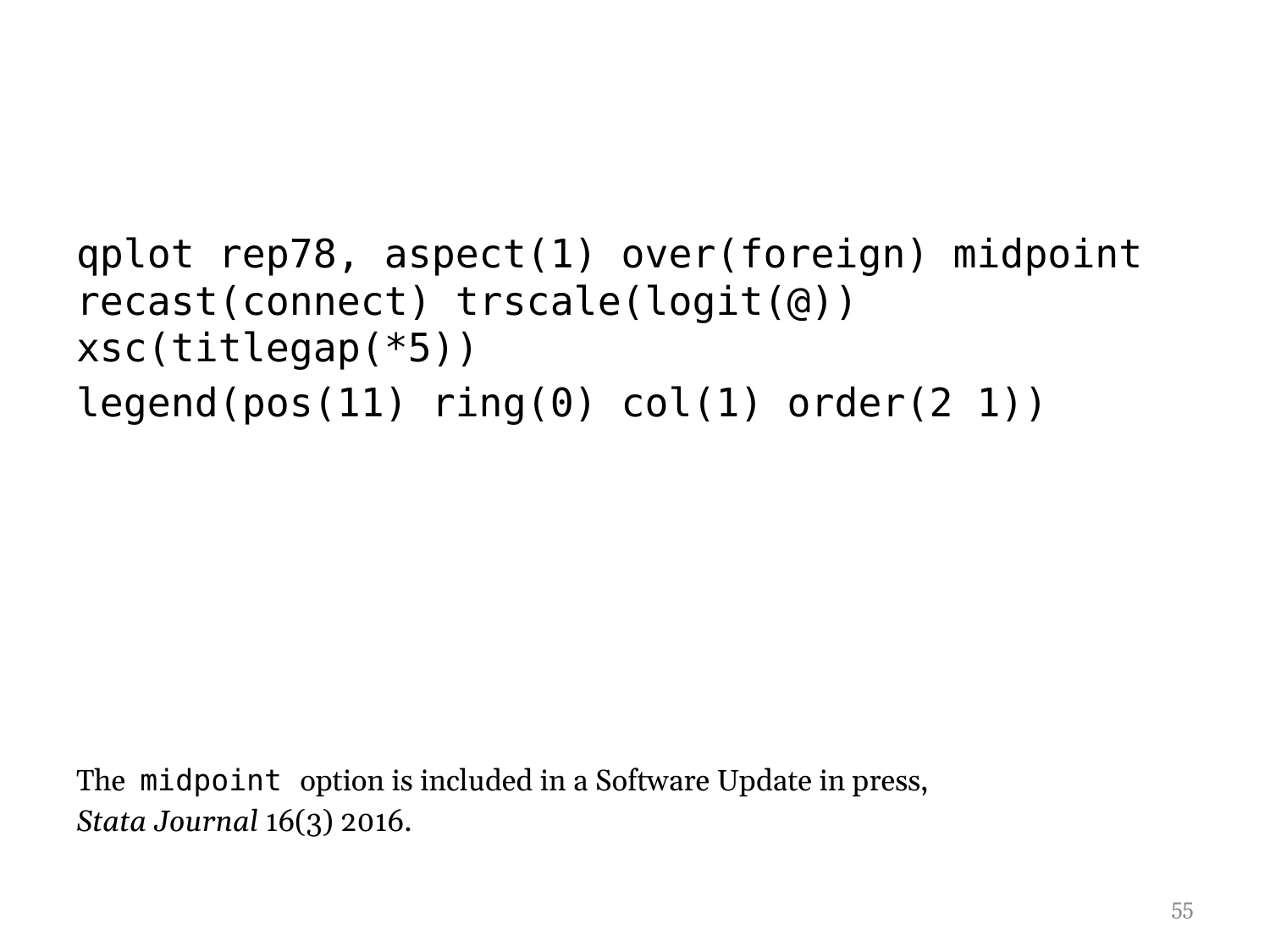

#
qplot rep78, aspect(1) over(foreign) midpoint recast(connect) trscale(logit(@)) xsc(titlegap(*5))
legend(pos(11) ring(0) col(1) order(2 1))

The  midpoint option is included in a Software Update in press,
Stata Journal 16(3) 2016.

55